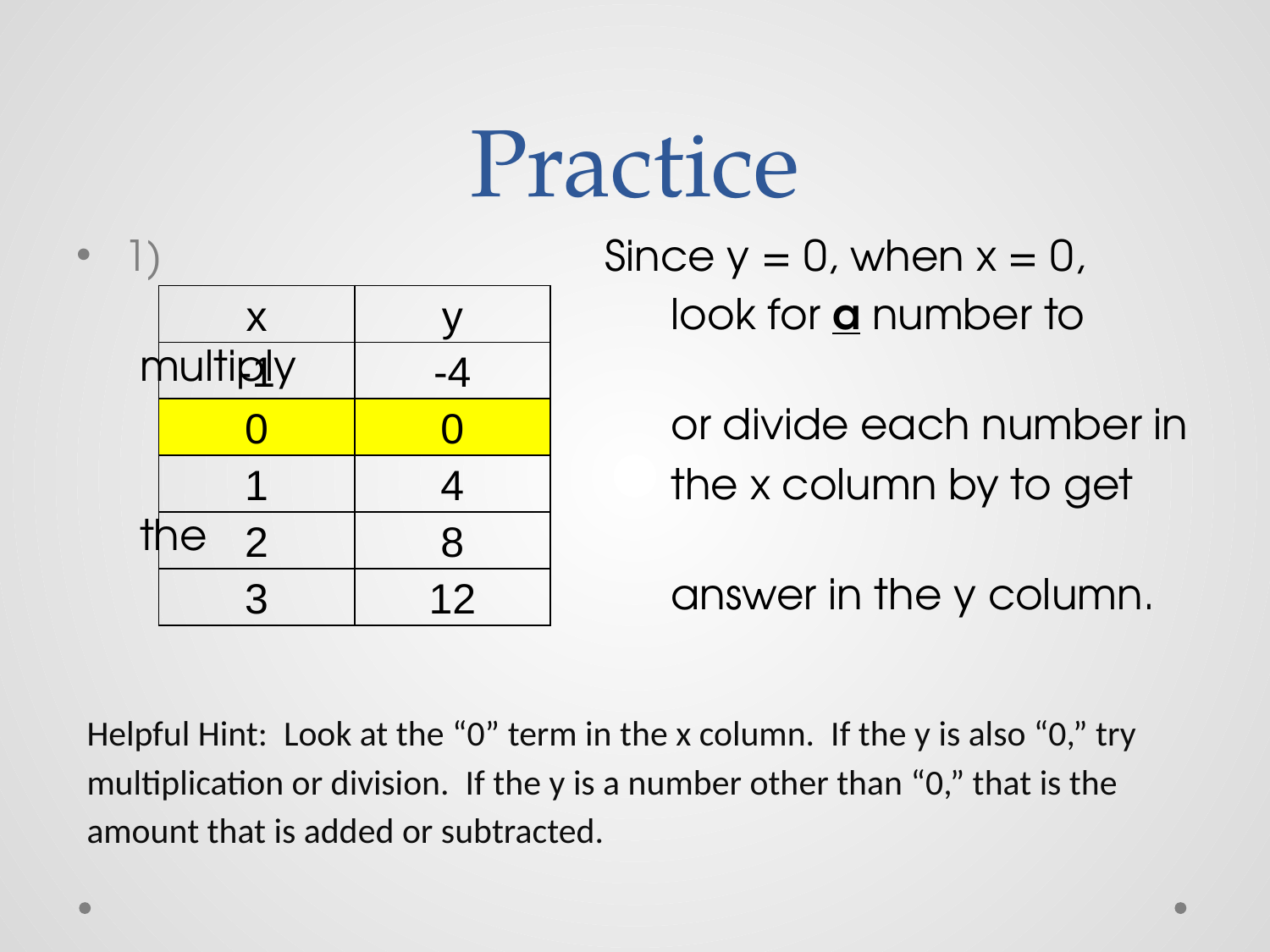

# Practice
1)                                      Since y = 0, when x = 0,
				   look for a number to multiply
				  or divide each number in
				  the x column by to get the
				  answer in the y column.

| x | y |
| --- | --- |
| -1 | -4 |
| 0 | 0 |
| 1 | 4 |
| 2 | 8 |
| 3 | 12 |
Helpful Hint:  Look at the “0” term in the x column.  If the y is also “0,” try multiplication or division.  If the y is a number other than “0,” that is the amount that is added or subtracted.